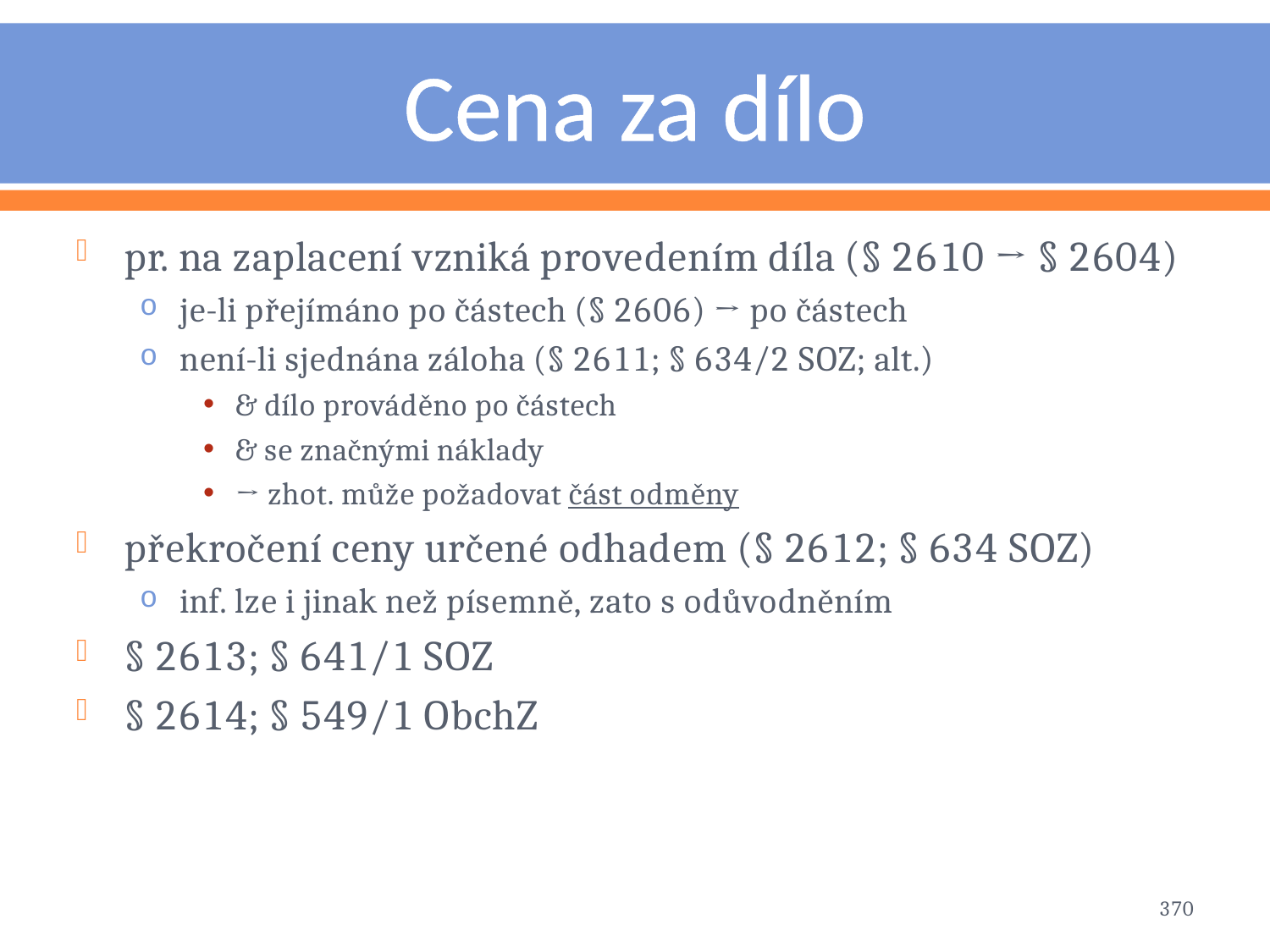

# Cena za dílo
pr. na zaplacení vzniká provedením díla (§ 2610 → § 2604)
je-li přejímáno po částech (§ 2606) → po částech
není-li sjednána záloha (§ 2611; § 634/2 SOZ; alt.)
& dílo prováděno po částech
& se značnými náklady
→ zhot. může požadovat část odměny
překročení ceny určené odhadem (§ 2612; § 634 SOZ)
inf. lze i jinak než písemně, zato s odůvodněním
§ 2613; § 641/1 SOZ
§ 2614; § 549/1 ObchZ

370